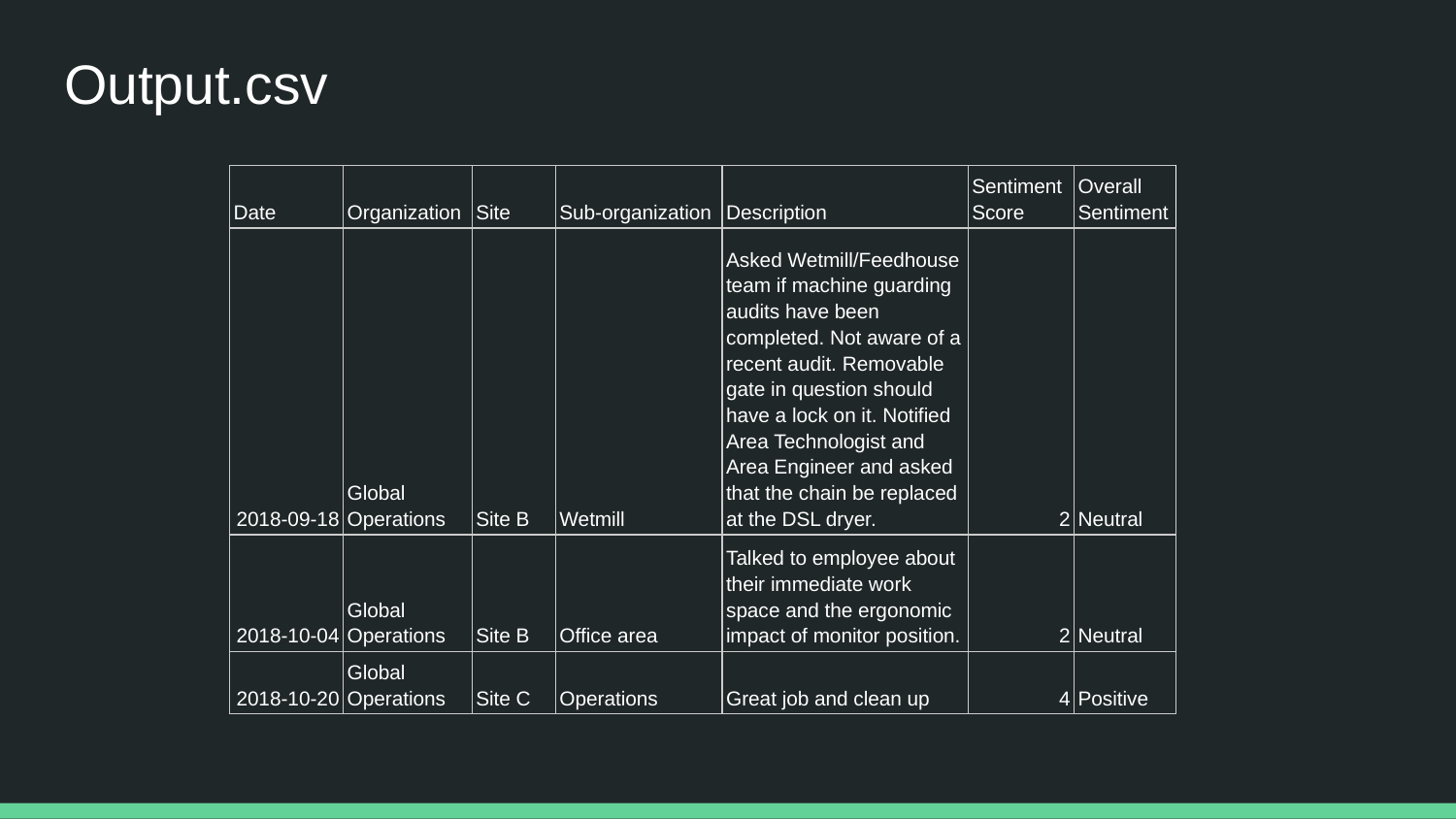

# Output.csv
| Date | Organization | Site | Sub-organization | Description | Sentiment Score | Overall Sentiment |
| --- | --- | --- | --- | --- | --- | --- |
| 2018-09-18 | Global Operations | Site B | Wetmill | Asked Wetmill/Feedhouse team if machine guarding audits have been completed. Not aware of a recent audit. Removable gate in question should have a lock on it. Notified Area Technologist and Area Engineer and asked that the chain be replaced at the DSL dryer. | 2 | Neutral |
| 2018-10-04 | Global Operations | Site B | Office area | Talked to employee about their immediate work space and the ergonomic impact of monitor position. | 2 | Neutral |
| 2018-10-20 | Global Operations | Site C | Operations | Great job and clean up | 4 | Positive |